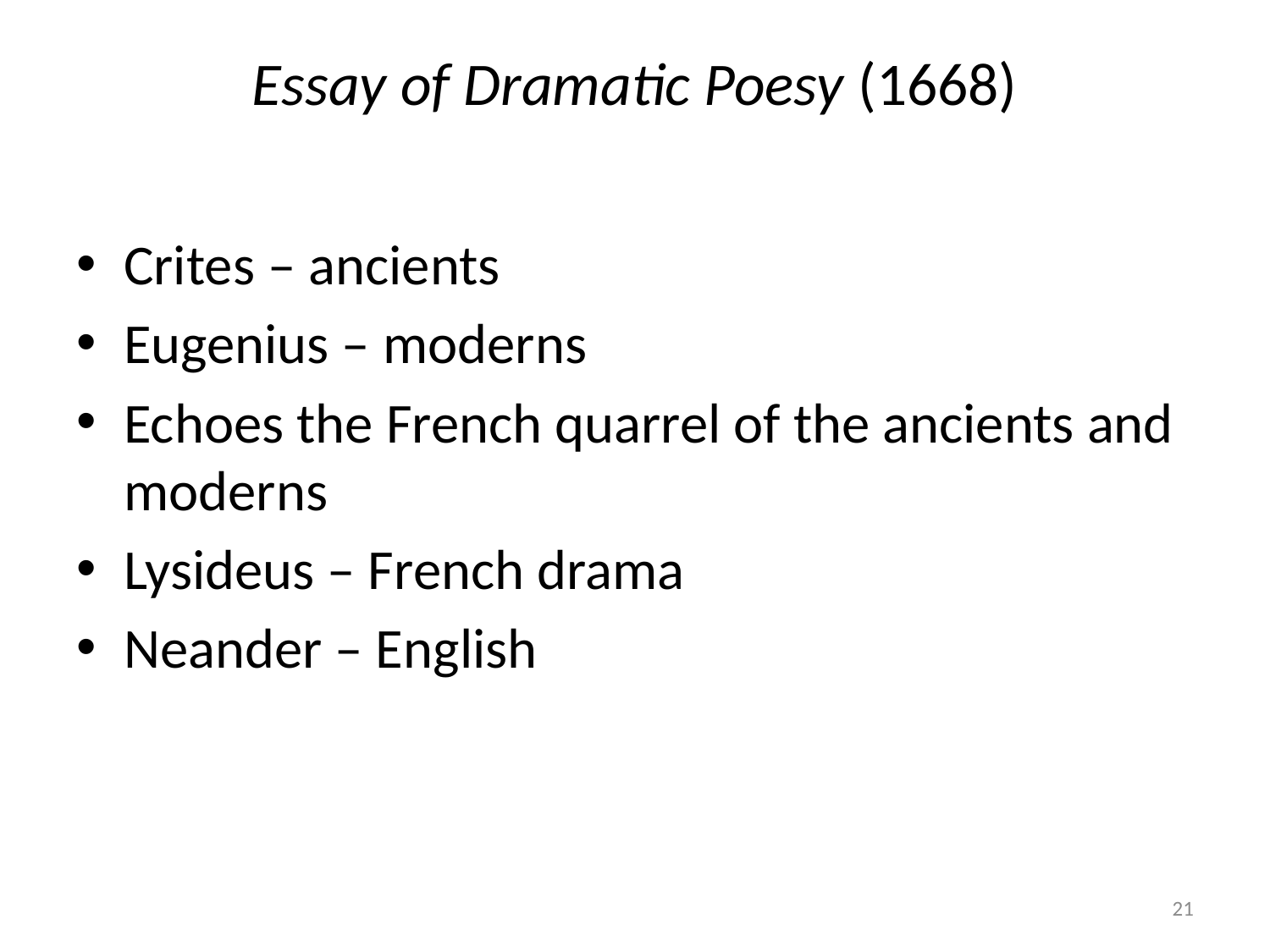

# Essay of Dramatic Poesy (1668)
Crites – ancients
Eugenius – moderns
Echoes the French quarrel of the ancients and moderns
Lysideus – French drama
Neander – English

21